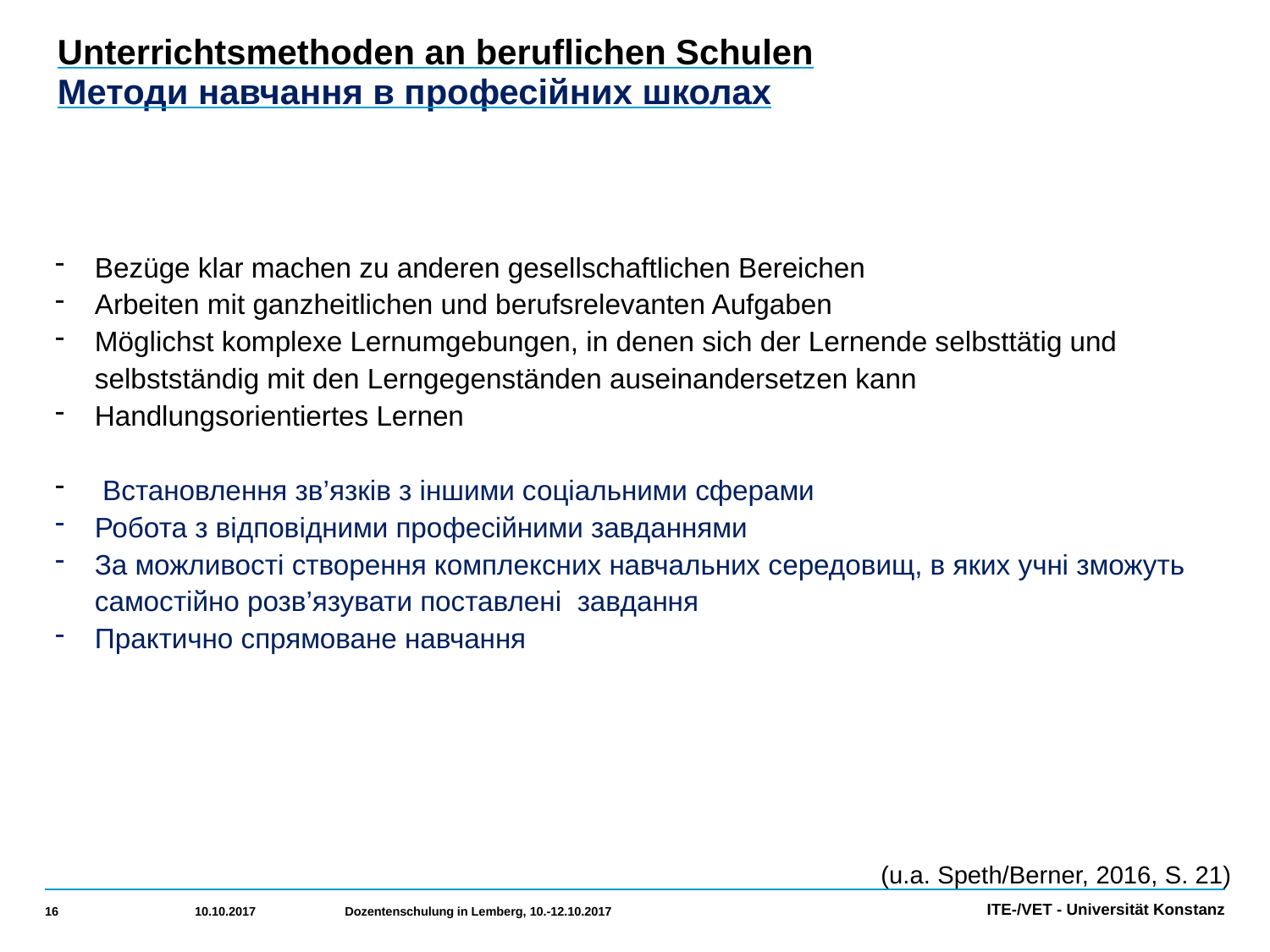

# Unterrichtsmethoden an beruflichen Schulen Методи навчання в професійних школах
Bezüge klar machen zu anderen gesellschaftlichen Bereichen
Arbeiten mit ganzheitlichen und berufsrelevanten Aufgaben
Möglichst komplexe Lernumgebungen, in denen sich der Lernende selbsttätig und selbstständig mit den Lerngegenständen auseinandersetzen kann
Handlungsorientiertes Lernen

 Встановлення зв’язків з іншими соціальними сферами
Робота з відповідними професійними завданнями
За можливості створення комплексних навчальних середовищ, в яких учні зможуть самостійно розв’язувати поставлені  завдання
Практично спрямоване навчання

(u.a. Speth/Berner, 2016, S. 21)
16
10.10.2017
Dozentenschulung in Lemberg, 10.-12.10.2017